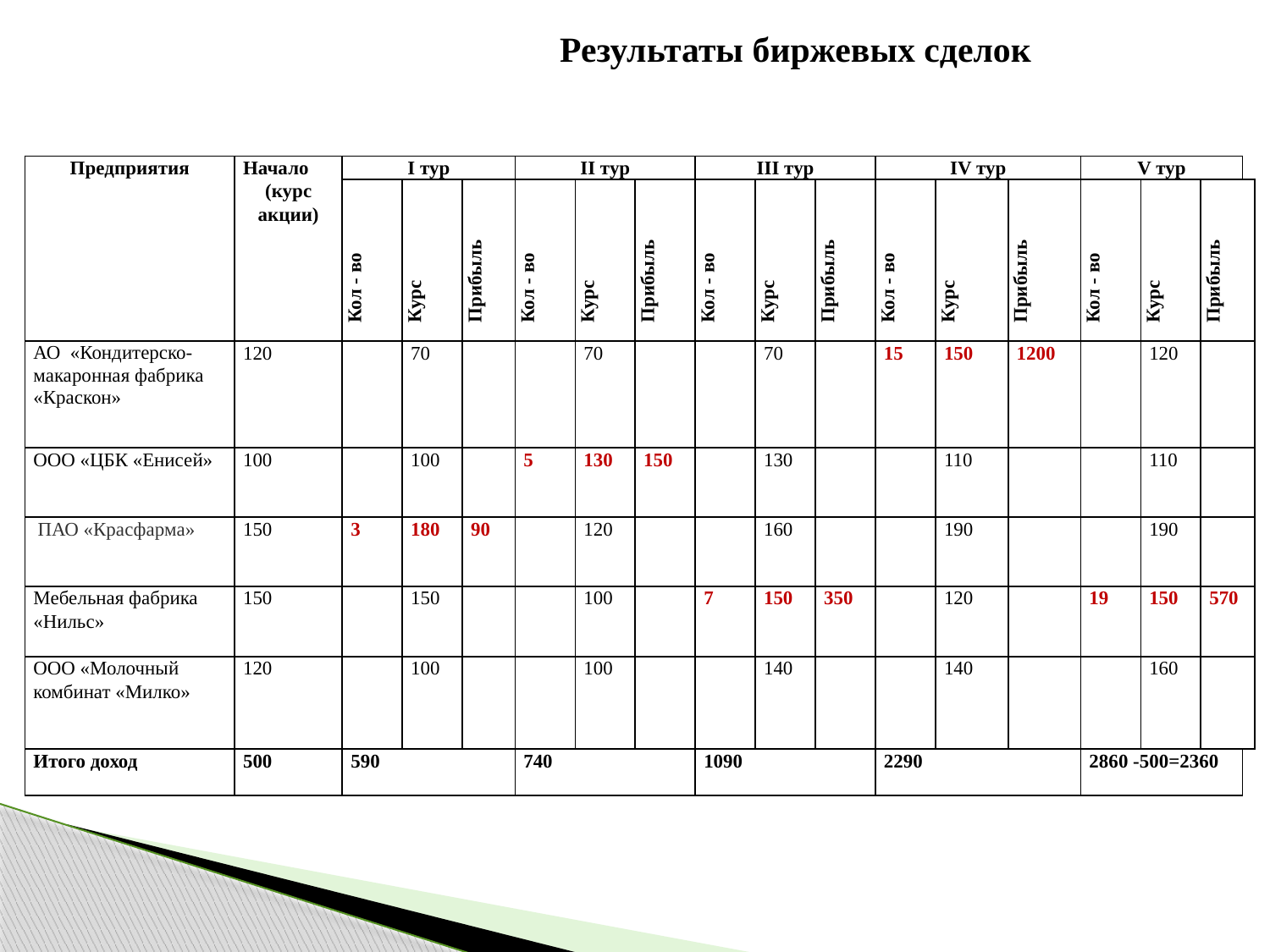

Результаты биржевых сделок

| Предприятия | Начало (курс акции) | I тур |  |  | II тур |  |  | III тур |  |  | IV тур |  |  | V тур |  |  |  |
| --- | --- | --- | --- | --- | --- | --- | --- | --- | --- | --- | --- | --- | --- | --- | --- | --- | --- |
|  |  | Кол - во | Курс | Прибыль | Кол - во | Курс | Прибыль | Кол - во | Курс | Прибыль | Кол - во | Курс | Прибыль | Кол - во | Курс | Прибыль |  |
| АО «Кондитерско-макаронная фабрика «Краскон» | 120 |  | 70 |  |  | 70 |  |  | 70 |  | 15 | 150 | 1200 |  | 120 |  |  |
| ООО «ЦБК «Енисей» | 100 |  | 100 |  | 5 | 130 | 150 |  | 130 |  |  | 110 |  |  | 110 |  |  |
| ПАО «Красфарма» | 150 | 3 | 180 | 90 |  | 120 |  |  | 160 |  |  | 190 |  |  | 190 |  |  |
| Мебельная фабрика «Нильс» | 150 |  | 150 |  |  | 100 |  | 7 | 150 | 350 |  | 120 |  | 19 | 150 | 570 |  |
| ООО «Молочный комбинат «Милко» | 120 |  | 100 |  |  | 100 |  |  | 140 |  |  | 140 |  |  | 160 |  |  |
| Итого доход | 500 | 590 |  |  | 740 |  |  | 1090 |  |  | 2290 |  |  | 2860 -500=2360 |  |  |  |